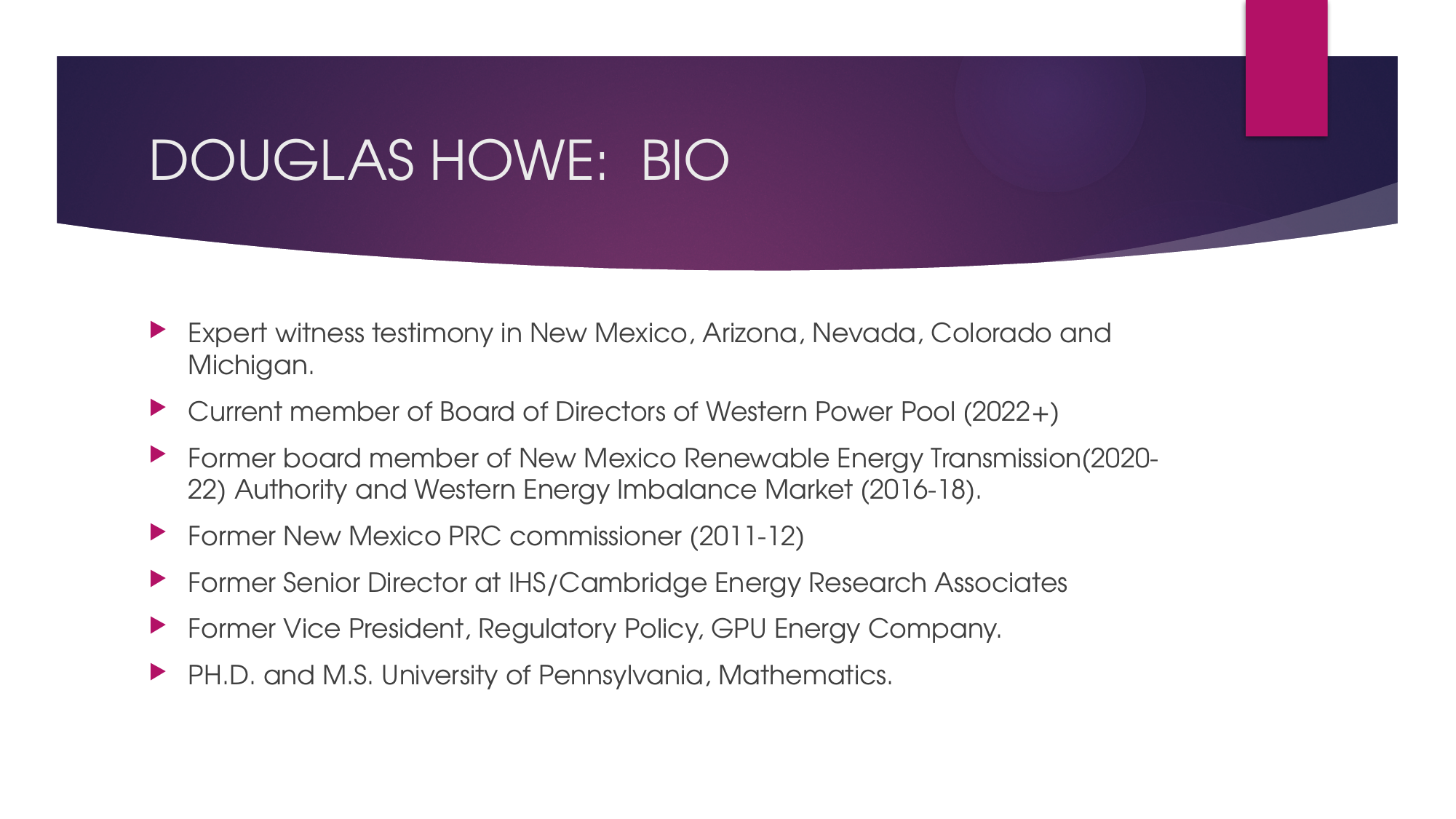

# DOUGLAS HOWE:  BIO
Expert witness testimony in New Mexico, Arizona, Nevada, Colorado and Michigan.
Current member of Board of Directors of Western Power Pool (2022+)
Former board member of New Mexico Renewable Energy Transmission(2020-22) Authority and Western Energy Imbalance Market (2016-18).
Former New Mexico PRC commissioner (2011-12)
Former Senior Director at IHS/Cambridge Energy Research Associates
Former Vice President, Regulatory Policy, GPU Energy Company.
PH.D. and M.S. University of Pennsylvania, Mathematics.